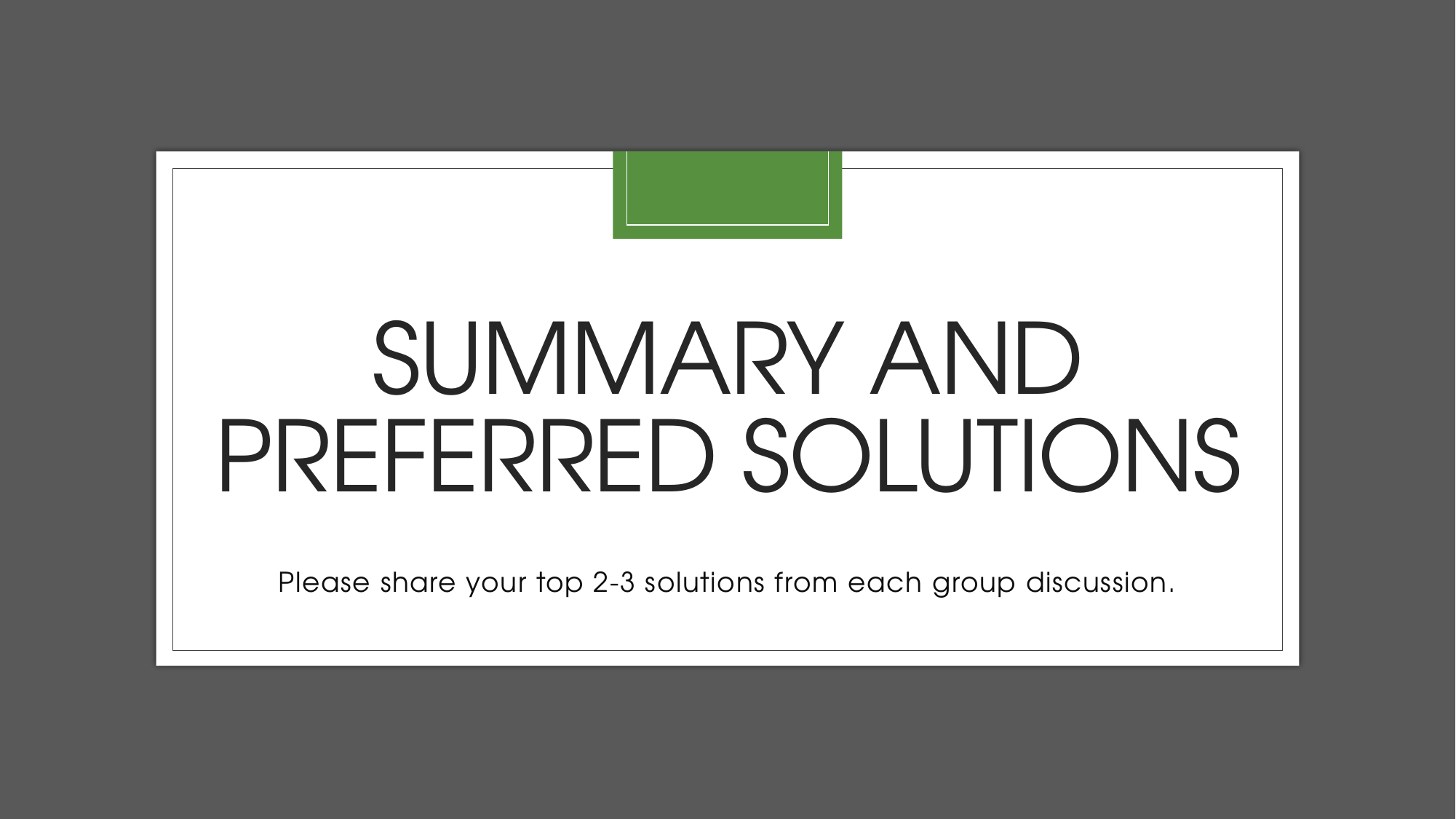

# Summary and Preferred Solutions
Please share your top 2-3 solutions from each group discussion.